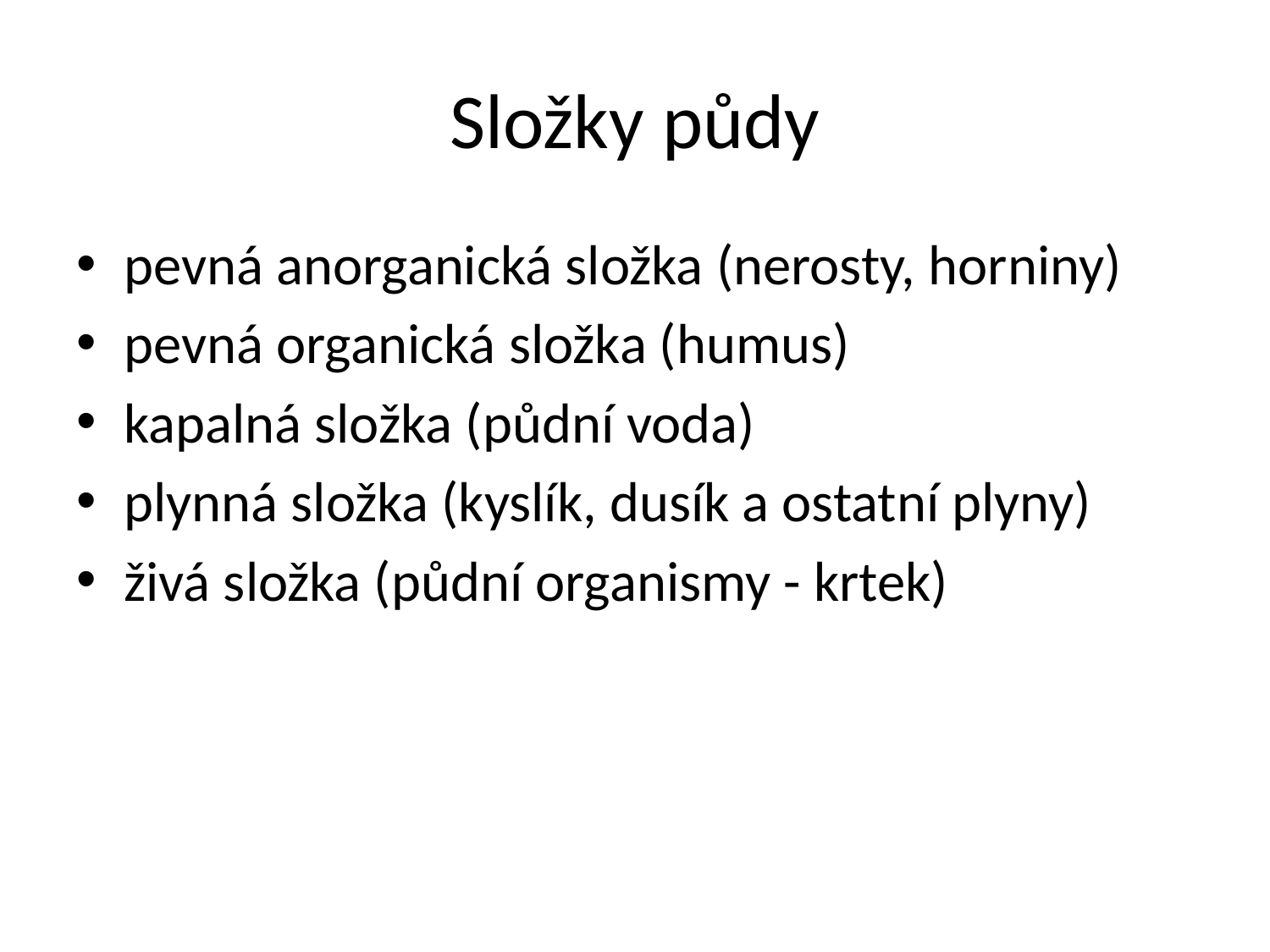

# Složky půdy
pevná anorganická složka (nerosty, horniny)
pevná organická složka (humus)
kapalná složka (půdní voda)
plynná složka (kyslík, dusík a ostatní plyny)
živá složka (půdní organismy - krtek)